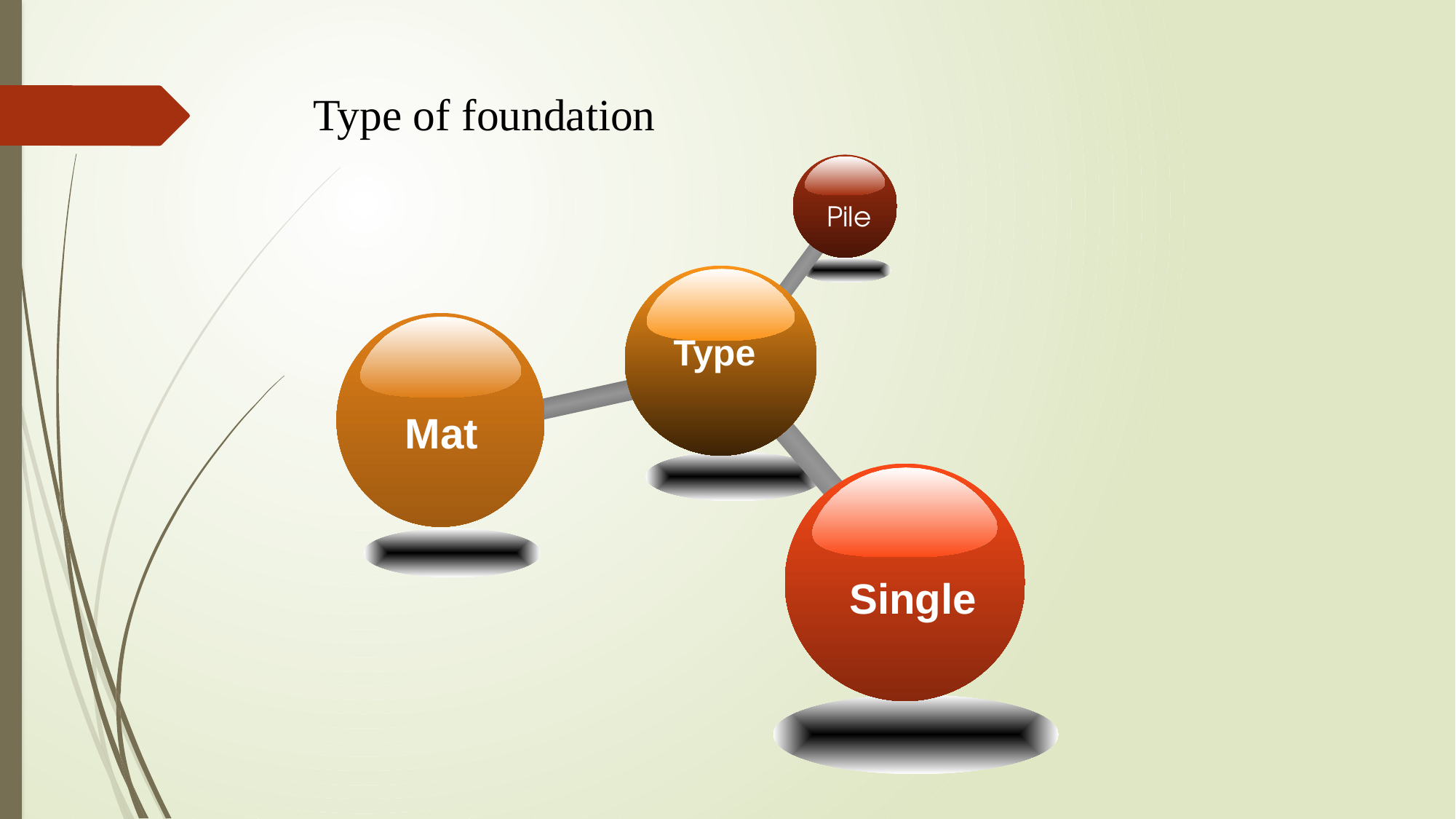

# Type of foundation

Pile

Type

Mat

Single